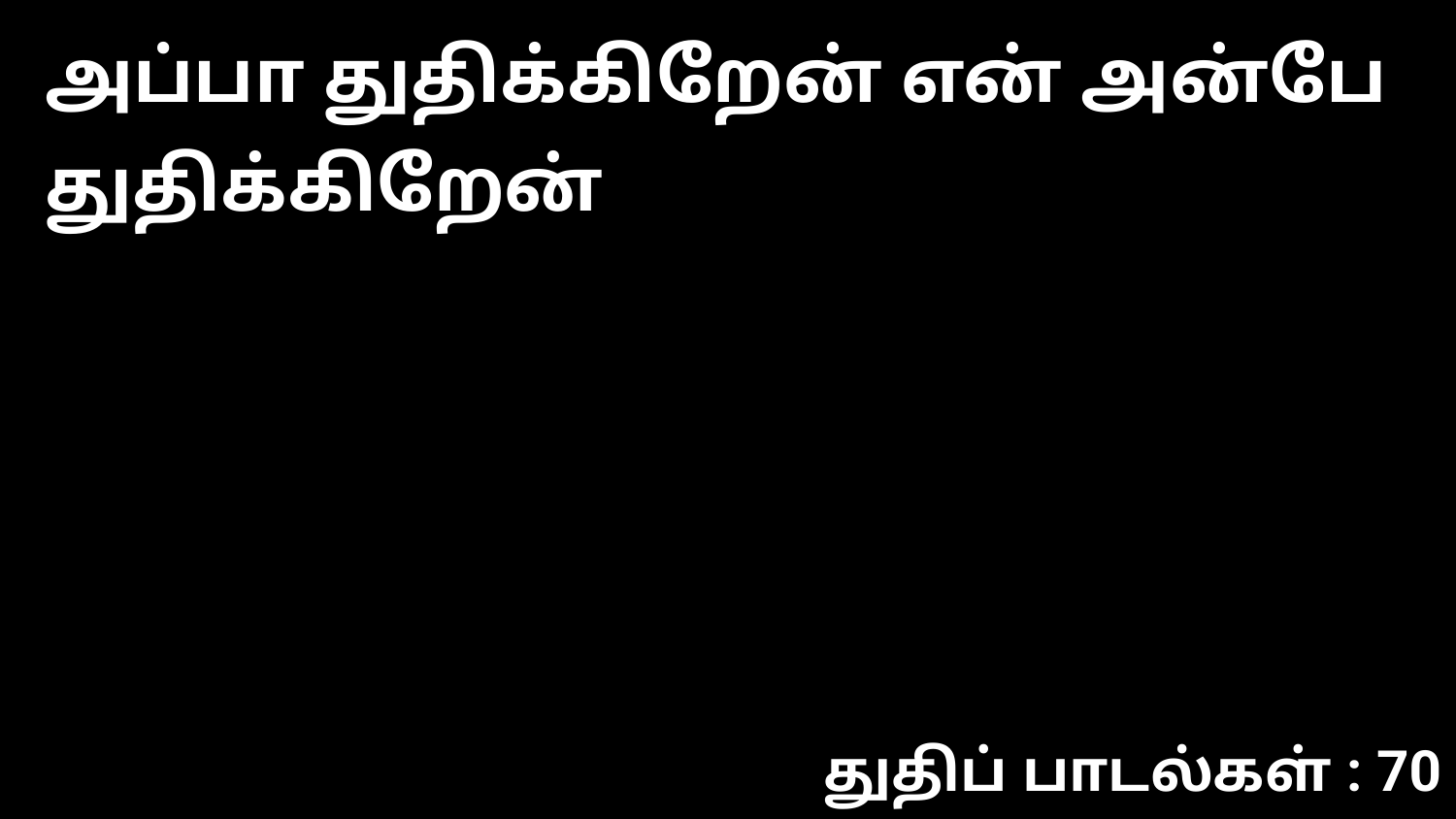

அப்பா துதிக்கிறேன் என் அன்பே துதிக்கிறேன்
துதிப் பாடல்கள் : 70